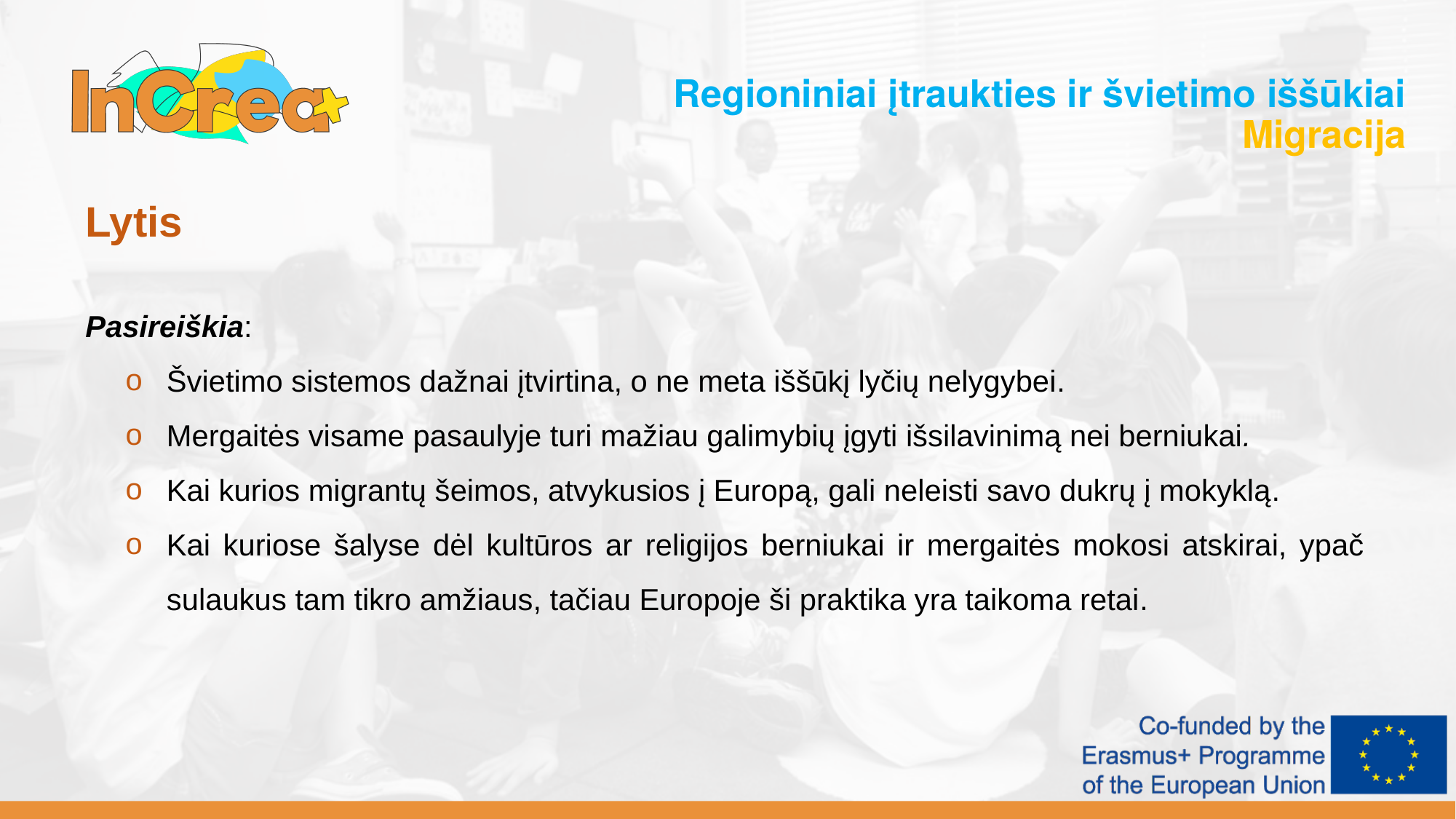

Regioniniai įtraukties ir švietimo iššūkiai
Migracija
Lytis

Pasireiškia:
Švietimo sistemos dažnai įtvirtina, o ne meta iššūkį lyčių nelygybei.
Mergaitės visame pasaulyje turi mažiau galimybių įgyti išsilavinimą nei berniukai.
Kai kurios migrantų šeimos, atvykusios į Europą, gali neleisti savo dukrų į mokyklą.
Kai kuriose šalyse dėl kultūros ar religijos berniukai ir mergaitės mokosi atskirai, ypač sulaukus tam tikro amžiaus, tačiau Europoje ši praktika yra taikoma retai.